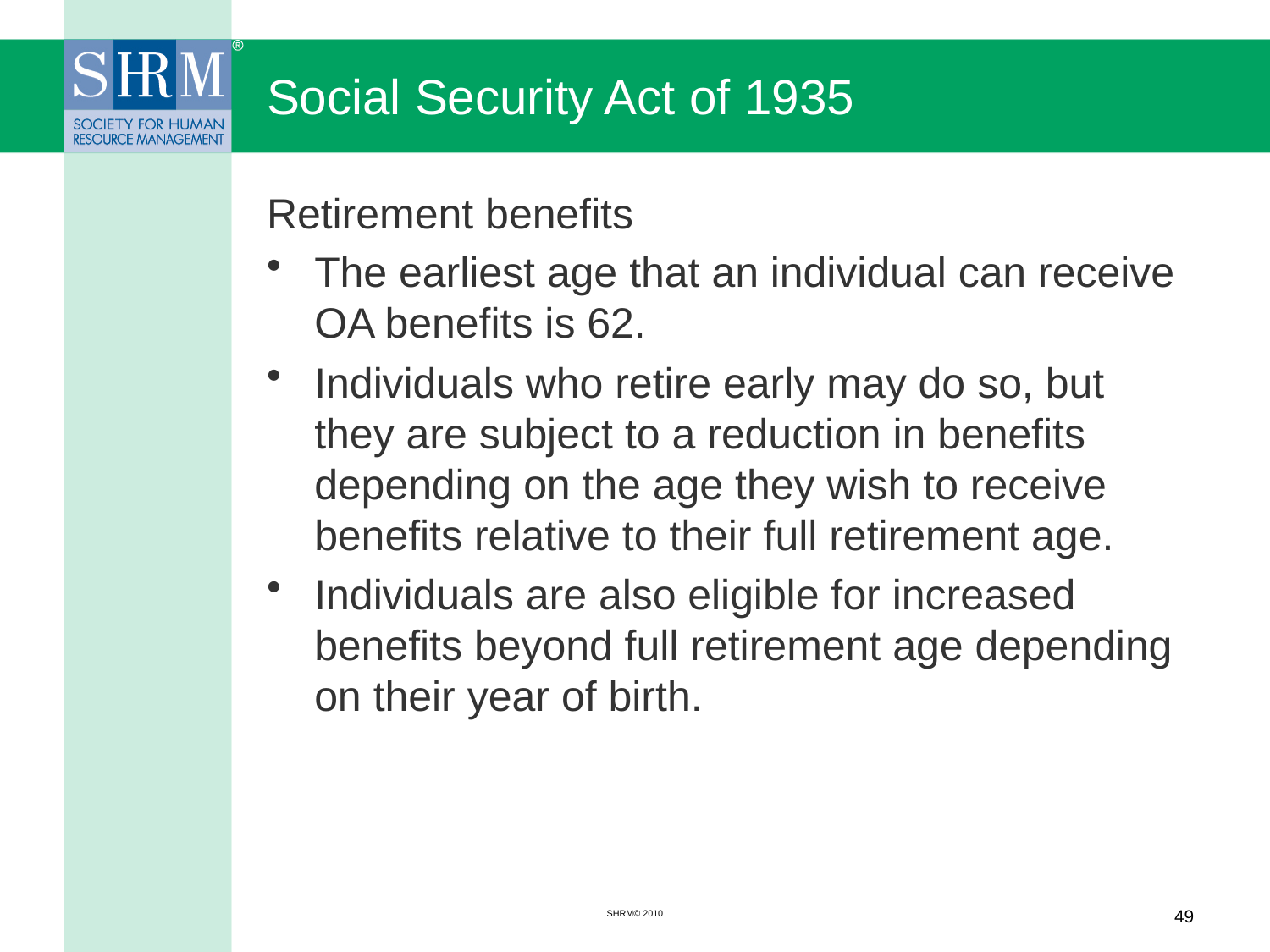

# Social Security Act of 1935
Retirement benefits
The earliest age that an individual can receive OA benefits is 62.
Individuals who retire early may do so, but they are subject to a reduction in benefits depending on the age they wish to receive benefits relative to their full retirement age.
Individuals are also eligible for increased benefits beyond full retirement age depending on their year of birth.
SHRM© 2010
49